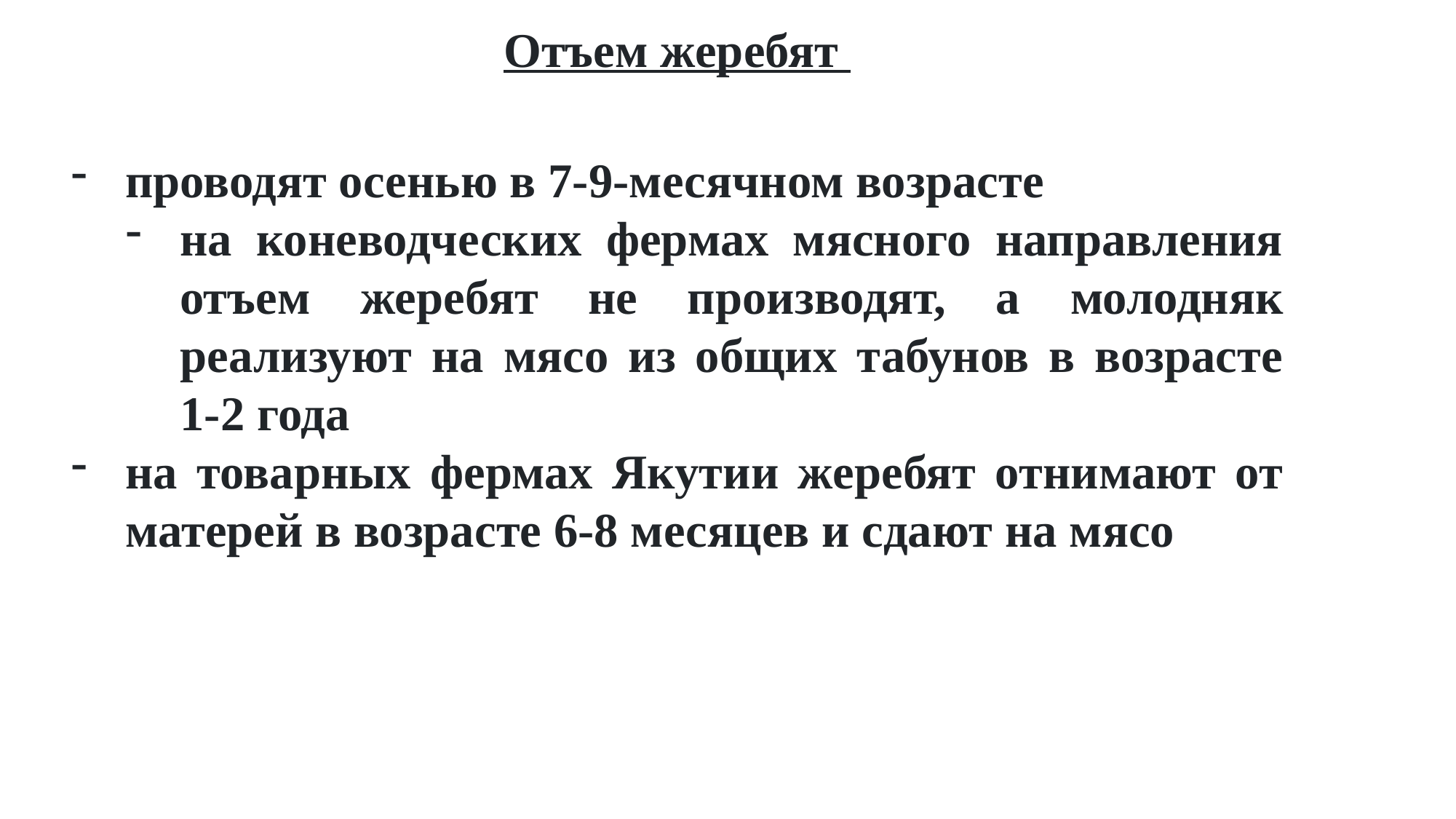

Отъем жеребят
проводят осенью в 7-9-месячном возрасте
на коневодческих фермах мясного направления отъем жеребят не производят, а молодняк реализуют на мясо из общих табунов в возрасте 1-2 года
на товарных фермах Якутии жеребят отнимают от матерей в возрасте 6-8 месяцев и сдают на мясо